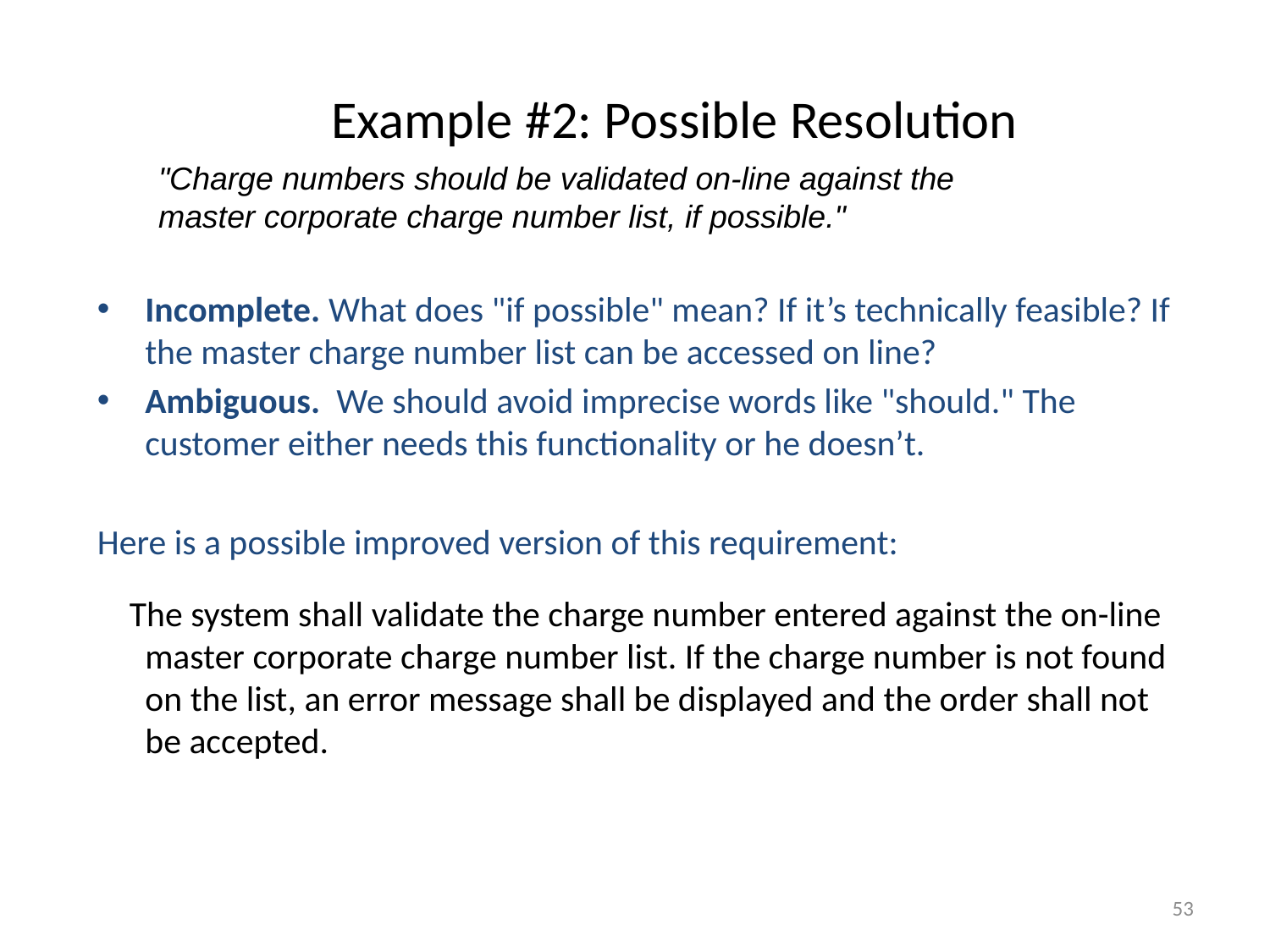

# Example #2: Possible Resolution
"Charge numbers should be validated on-line against the master corporate charge number list, if possible."
Incomplete. What does "if possible" mean? If it’s technically feasible? If the master charge number list can be accessed on line?
Ambiguous.  We should avoid imprecise words like "should." The customer either needs this functionality or he doesn’t.

Here is a possible improved version of this requirement:

    The system shall validate the charge number entered against the on-line master corporate charge number list. If the charge number is not found on the list, an error message shall be displayed and the order shall not be accepted.
53